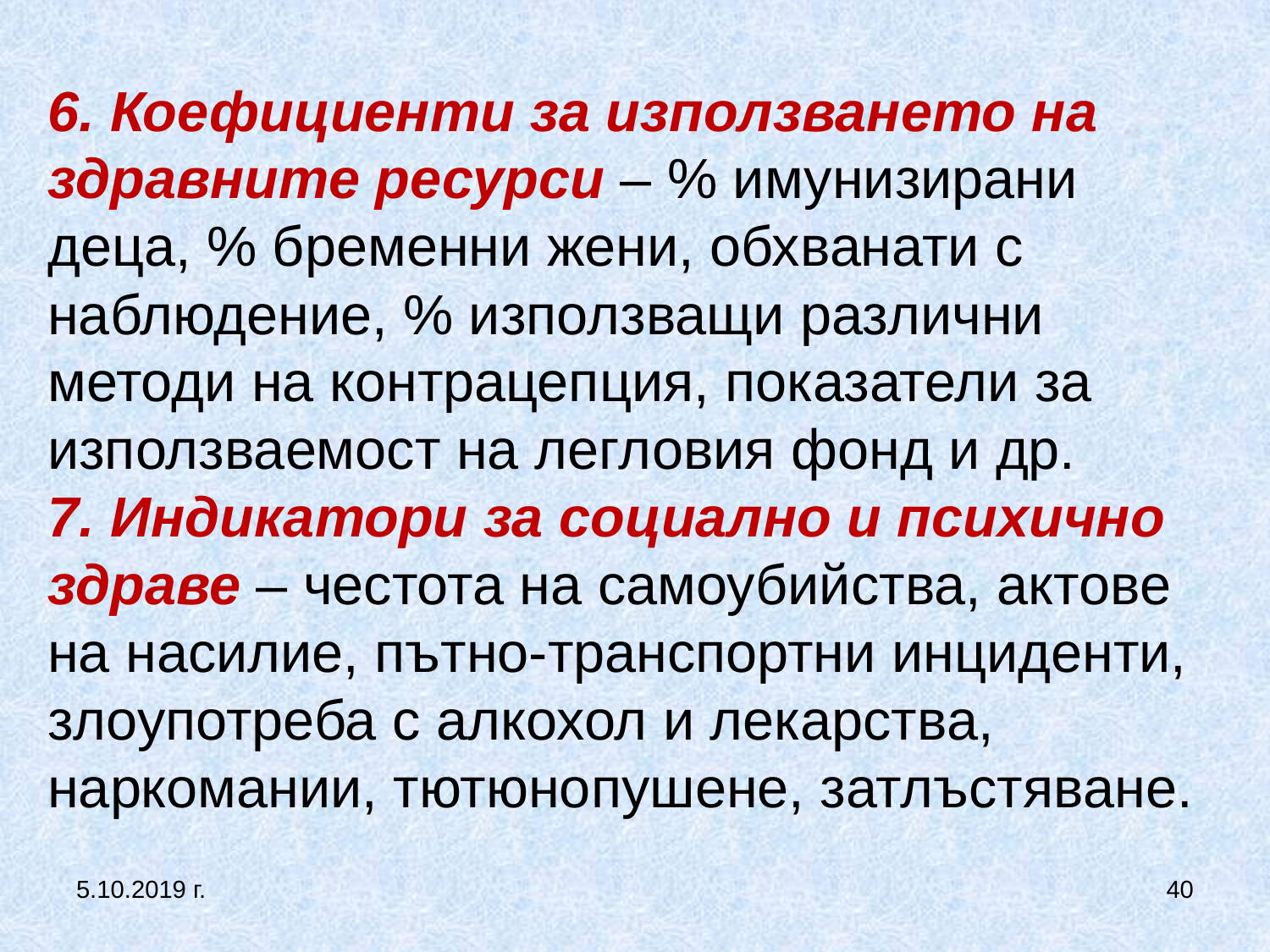

# 6. Коефициенти за използването на здравните ресурси – % имунизирани деца, % бременни жени, обхванати с наблюдение, % използващи различни методи на контрацепция, показатели за използваемост на легловия фонд и др. 7. Индикатори за социално и психично здраве – честота на самоубийства, актове на насилие, пътно-транспортни инциденти, злоупотреба с алкохол и лекарства, наркомании, тютюнопушене, затлъстяване.
5.10.2019 г.
40